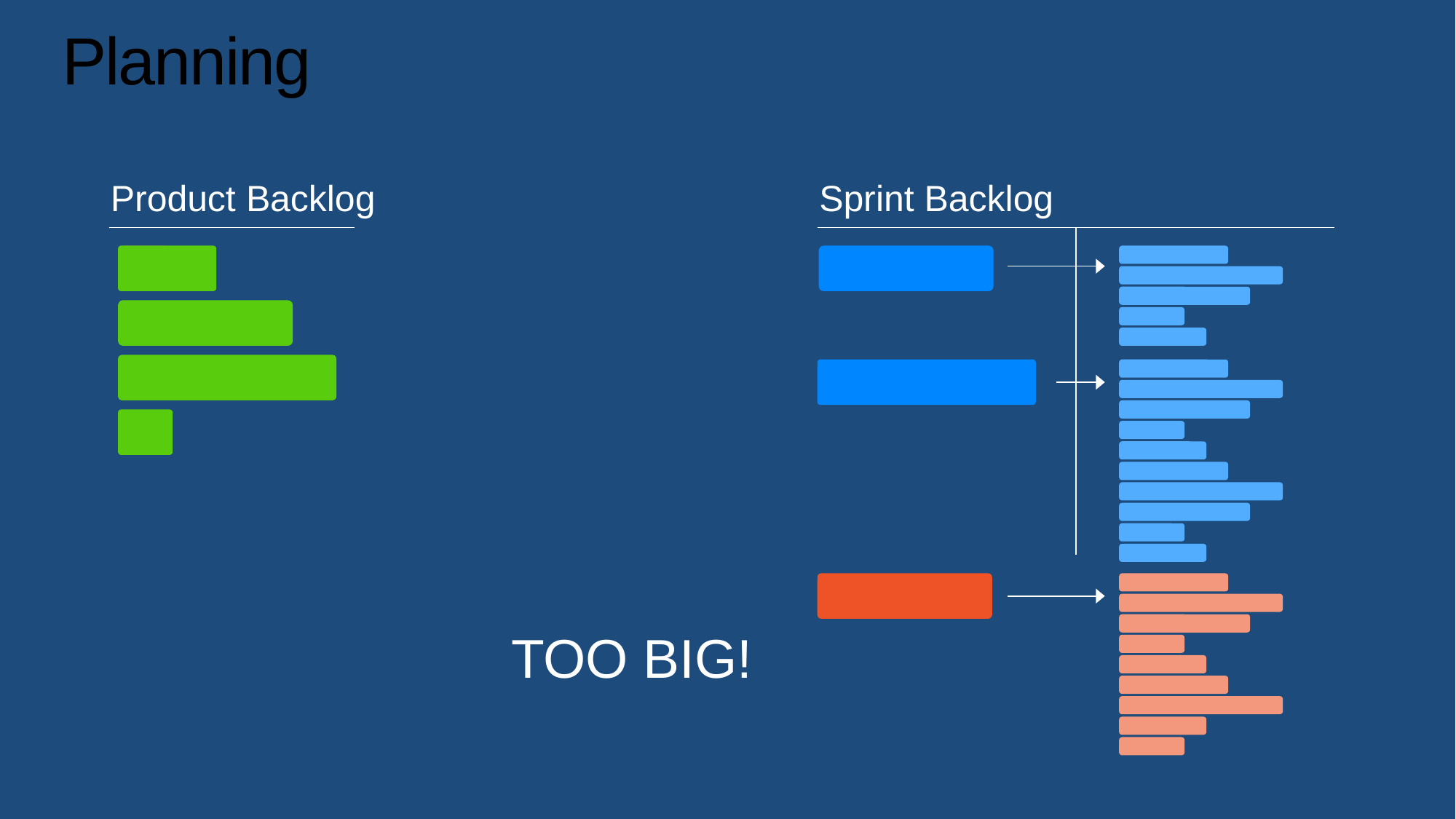

# Planning
Sprint Backlog
Product Backlog

TOO BIG!